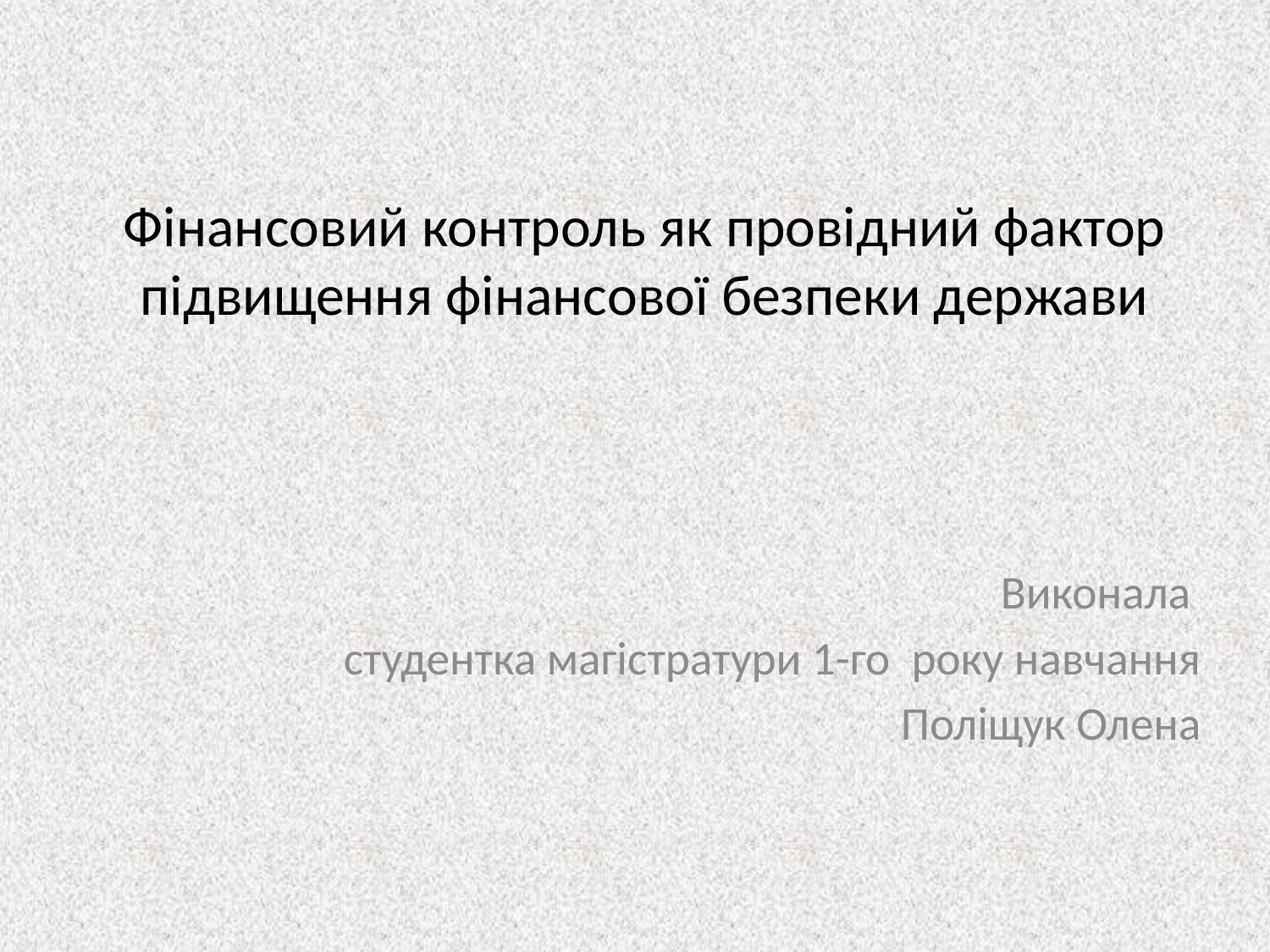

# Фінансовий контроль як провідний фактор підвищення фінансової безпеки держави
Виконала
студентка магістратури 1-го  року навчання
Поліщук Олена